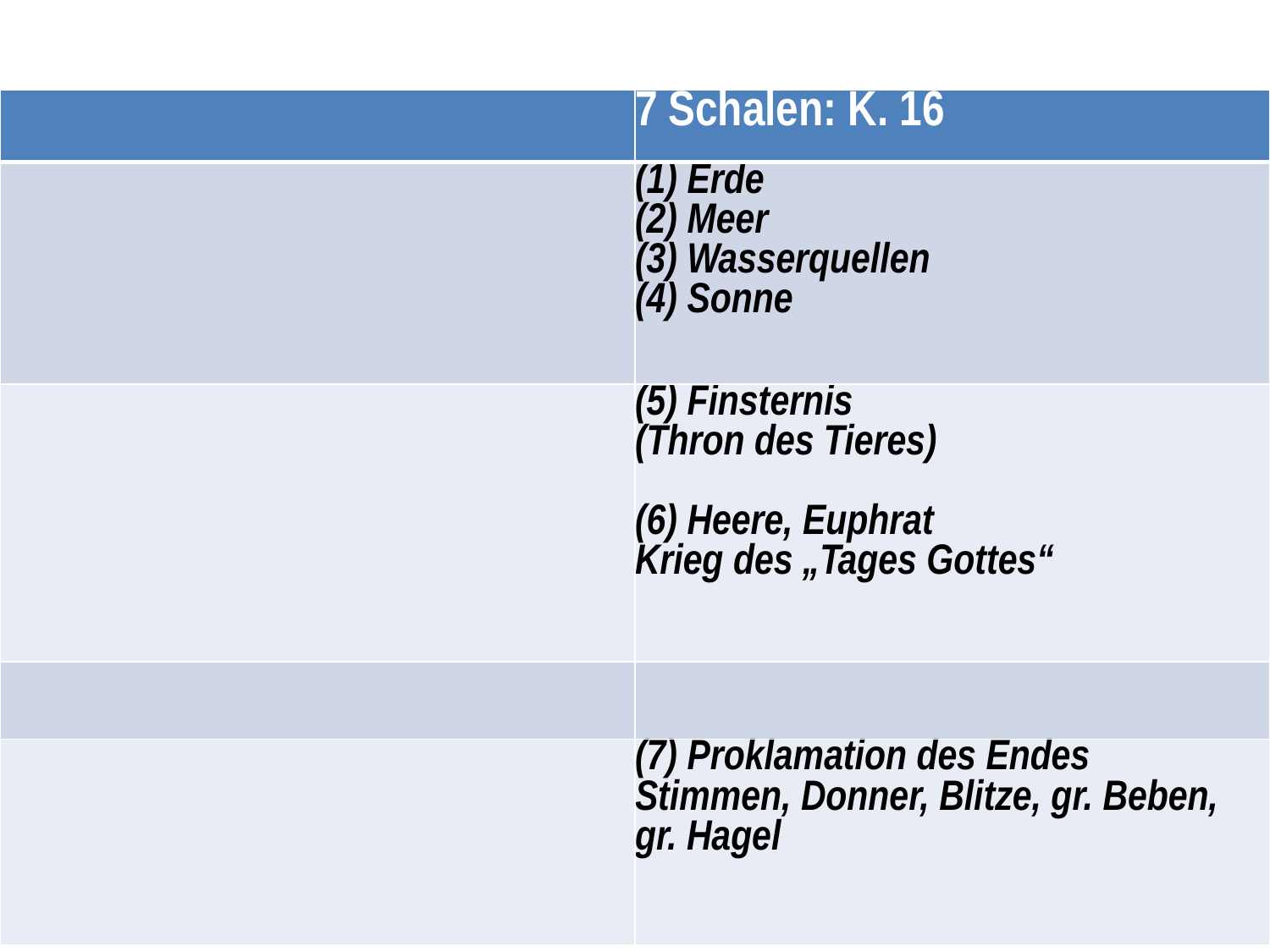

|  | 7 Schalen: K. 16 |
| --- | --- |
|  | (1) Erde (2) Meer (3) Wasserquellen (4) Sonne |
|  | (5) Finsternis (Thron des Tieres) (6) Heere, Euphrat Krieg des „Tages Gottes“ |
|  |  |
|  | (7) Proklamation des Endes Stimmen, Donner, Blitze, gr. Beben, gr. Hagel |